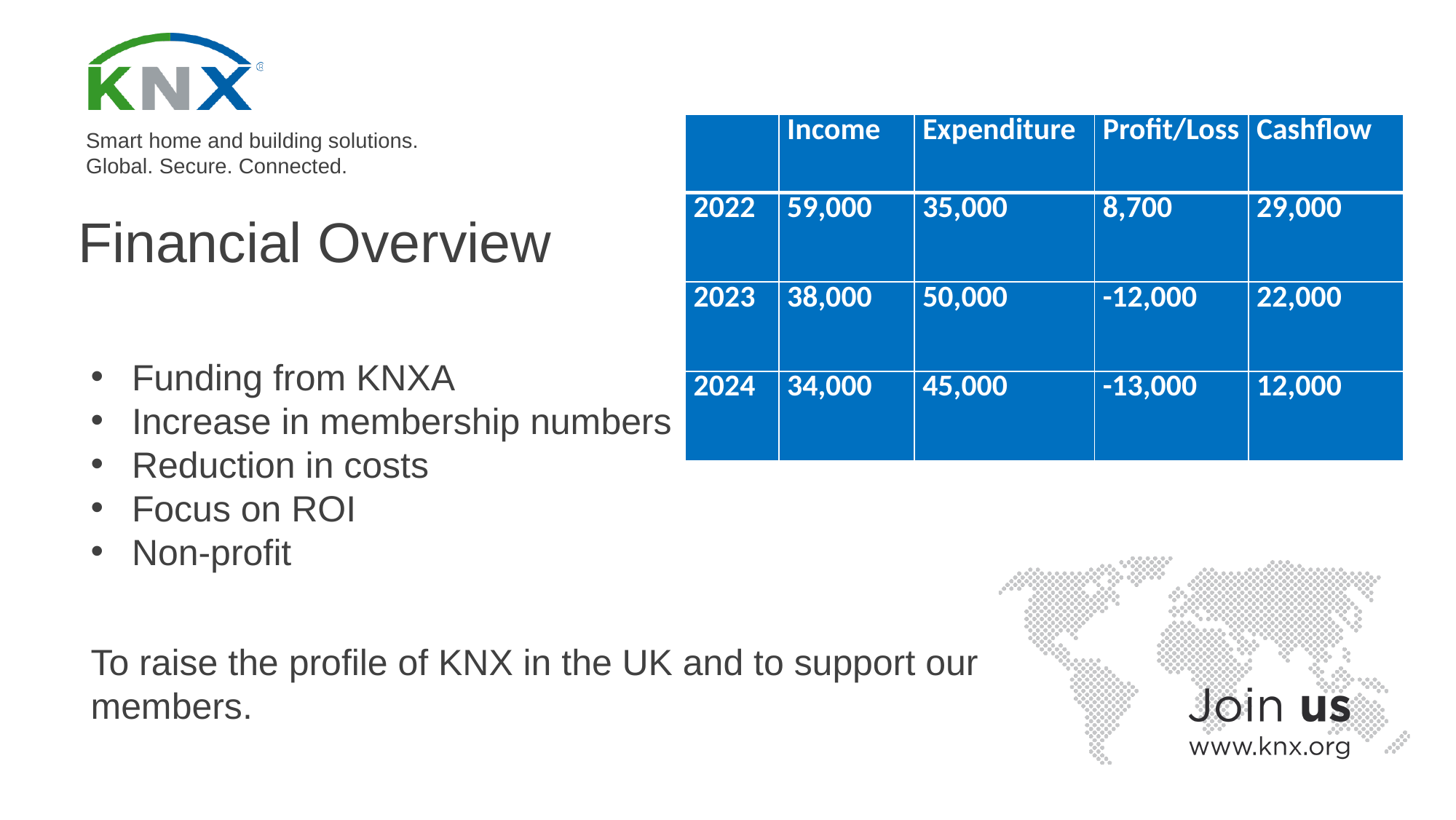

|  | Income | Expenditure | Profit/Loss | Cashflow |
| --- | --- | --- | --- | --- |
| 2022 | 59,000 | 35,000 | 8,700 | 29,000 |
| 2023 | 38,000 | 50,000 | -12,000 | 22,000 |
| 2024 | 34,000 | 45,000 | -13,000 | 12,000 |
Financial Overview
Funding from KNXA
Increase in membership numbers
Reduction in costs
Focus on ROI
Non-profit

To raise the profile of KNX in the UK and to support our members.